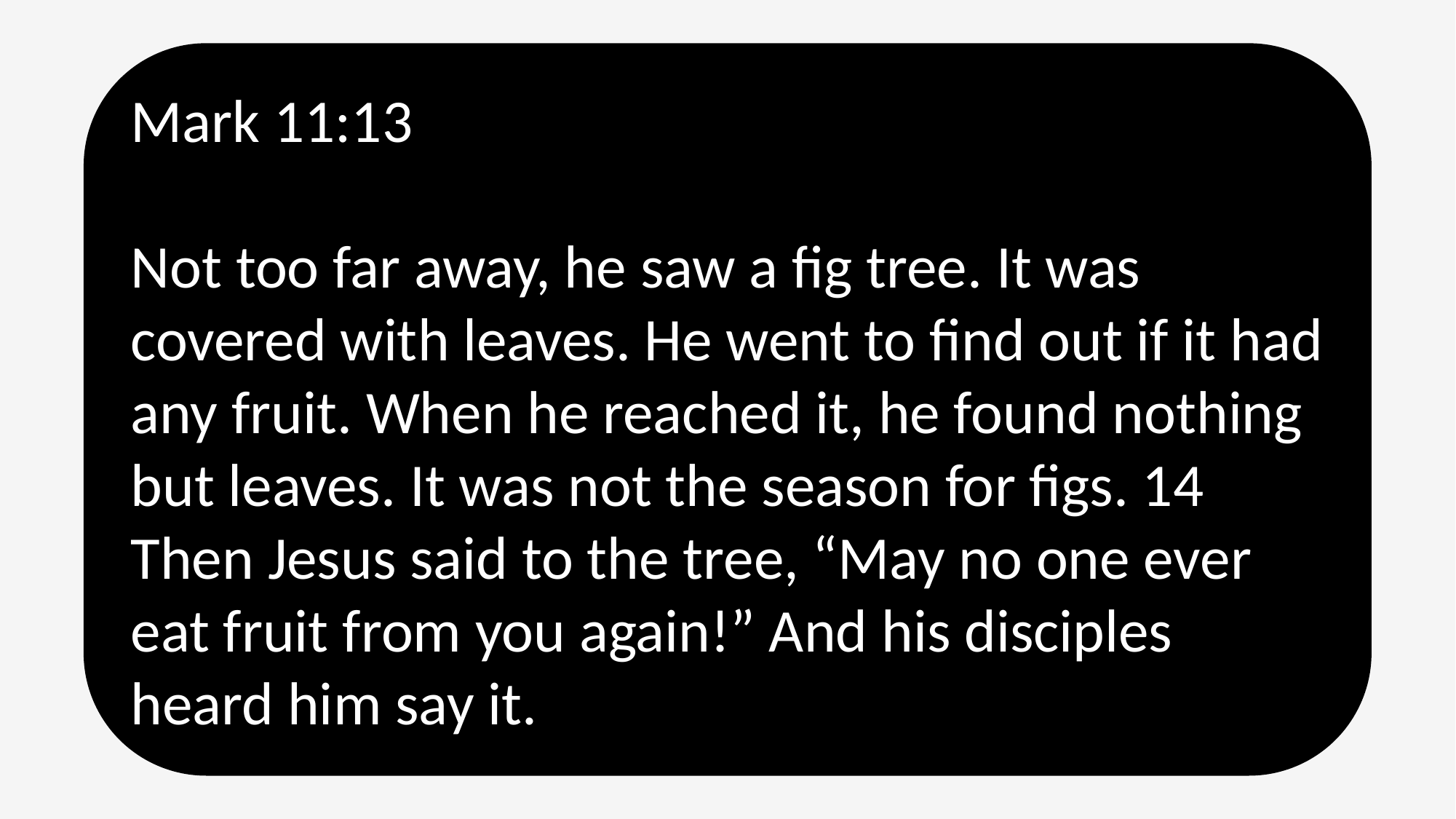

Mark 11:13

Not too far away, he saw a fig tree. It was covered with leaves. He went to find out if it had any fruit. When he reached it, he found nothing but leaves. It was not the season for figs. 14 Then Jesus said to the tree, “May no one ever eat fruit from you again!” And his disciples heard him say it.